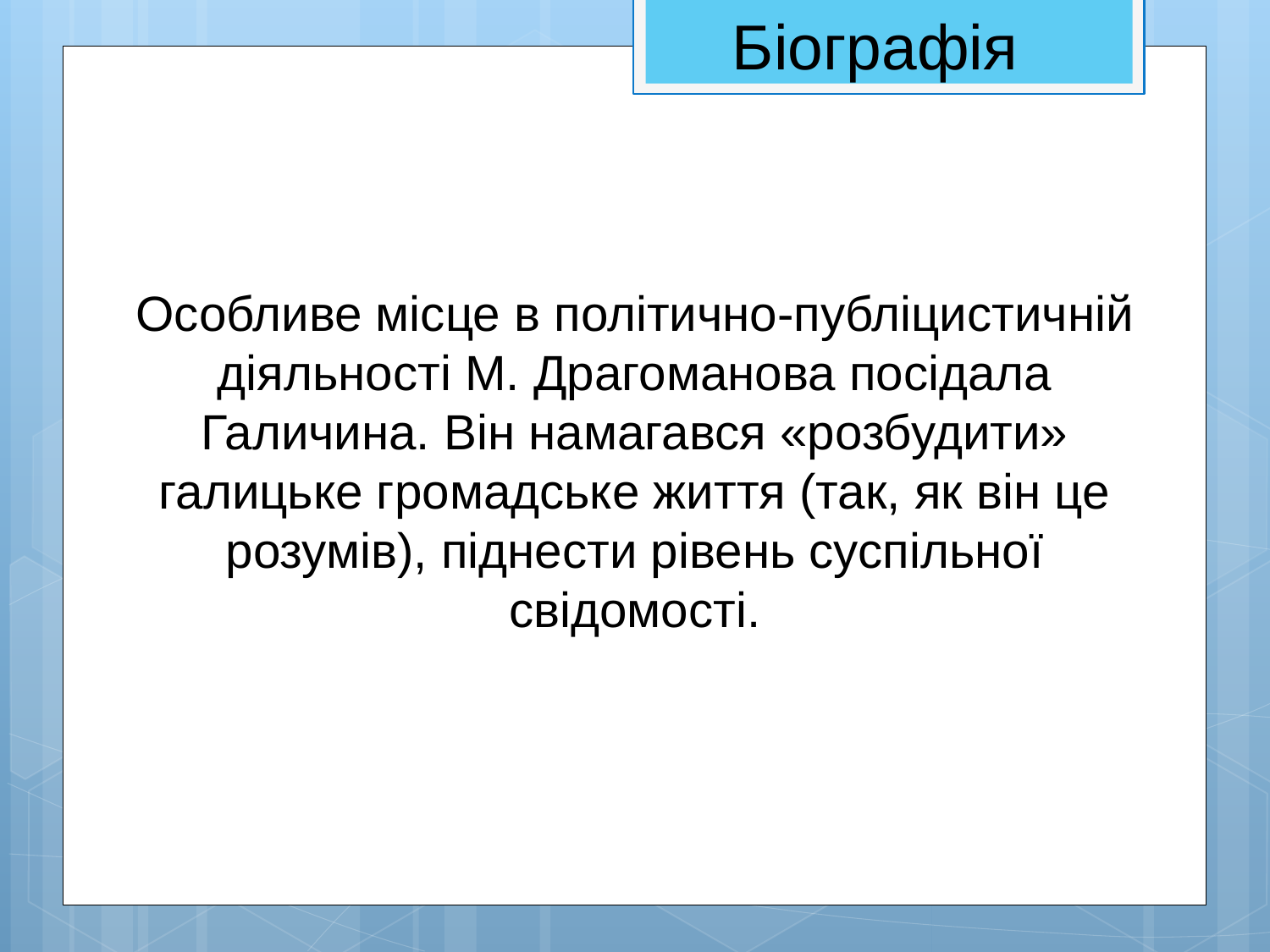

Біографія
Особливе місце в політично-публіцистичній діяльності М. Драгоманова посідала Галичина. Він намагався «розбудити» галицьке громадське життя (так, як він це розумів), піднести рівень суспільної свідомості.